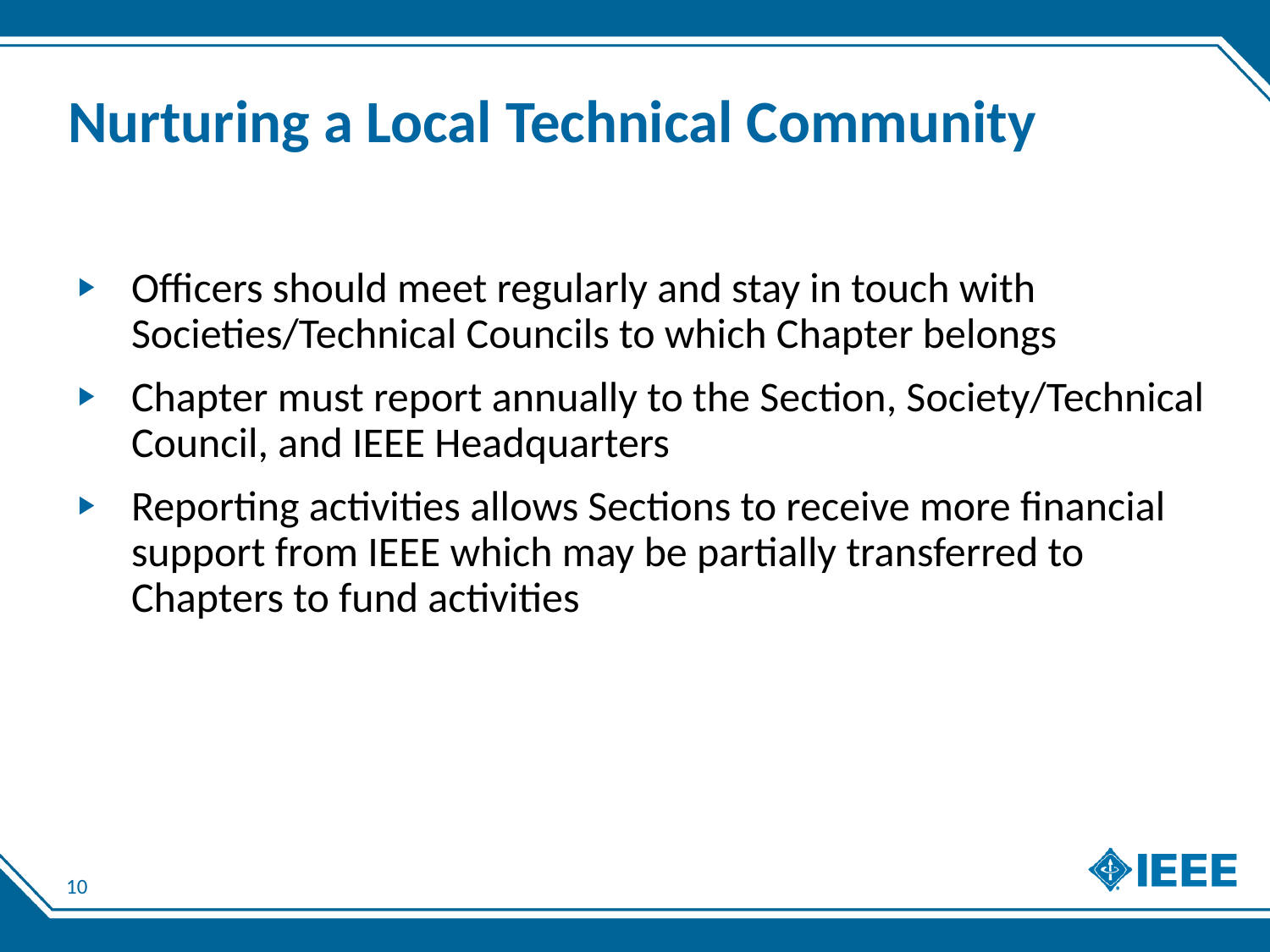

# Nurturing a Local Technical Community

Officers should meet regularly and stay in touch with Societies/Technical Councils to which Chapter belongs
Chapter must report annually to the Section, Society/Technical Council, and IEEE Headquarters
Reporting activities allows Sections to receive more financial support from IEEE which may be partially transferred to Chapters to fund activities